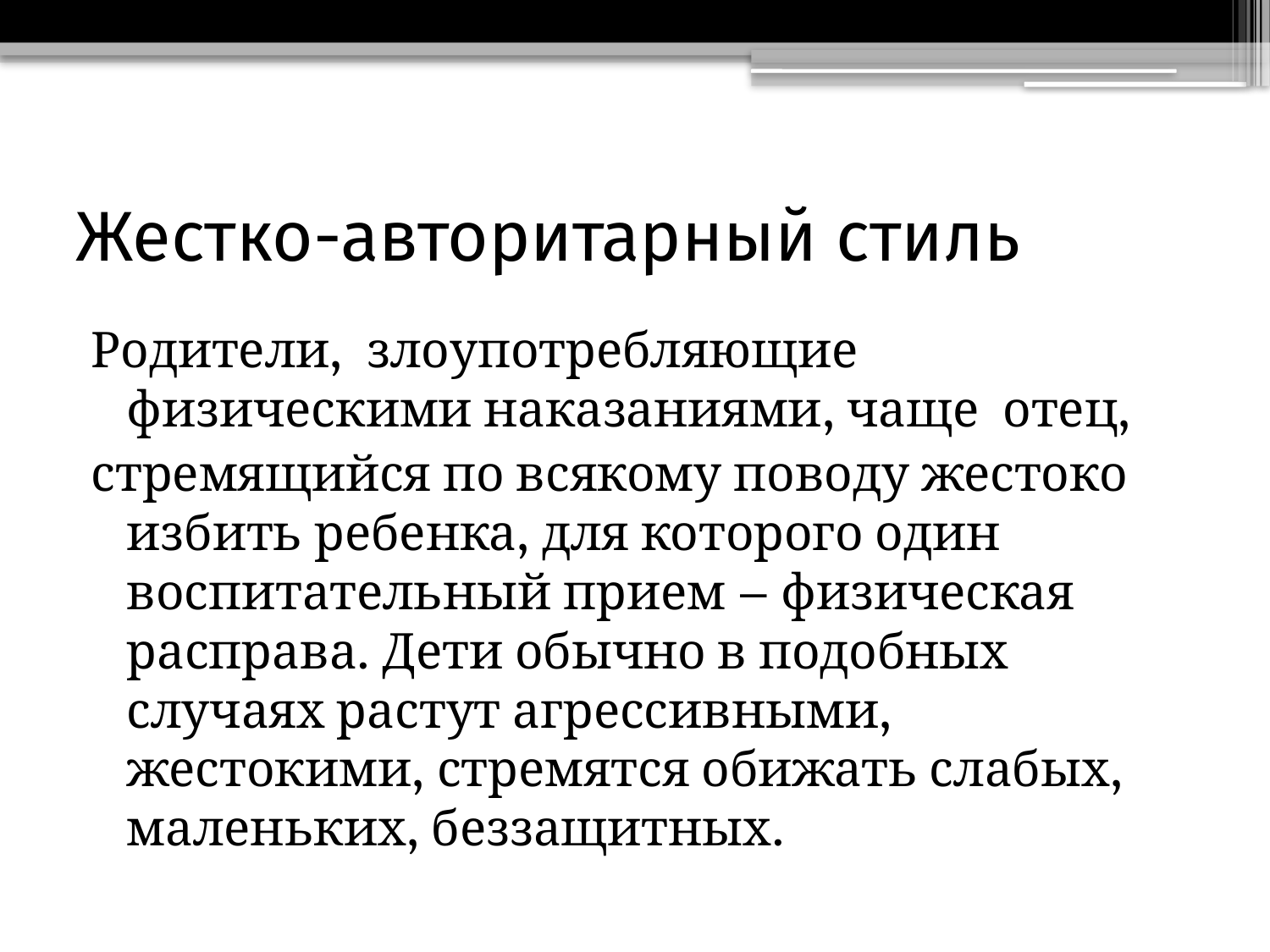

# Жестко-авторитарный стиль
Родители,  злоупотребляющие физическими наказаниями, чаще  отец,
стремящийся по всякому поводу жестоко избить ребенка, для которого один воспитательный прием – физическая расправа. Дети обычно в подобных случаях растут агрессивными, жестокими, стремятся обижать слабых, маленьких, беззащитных.